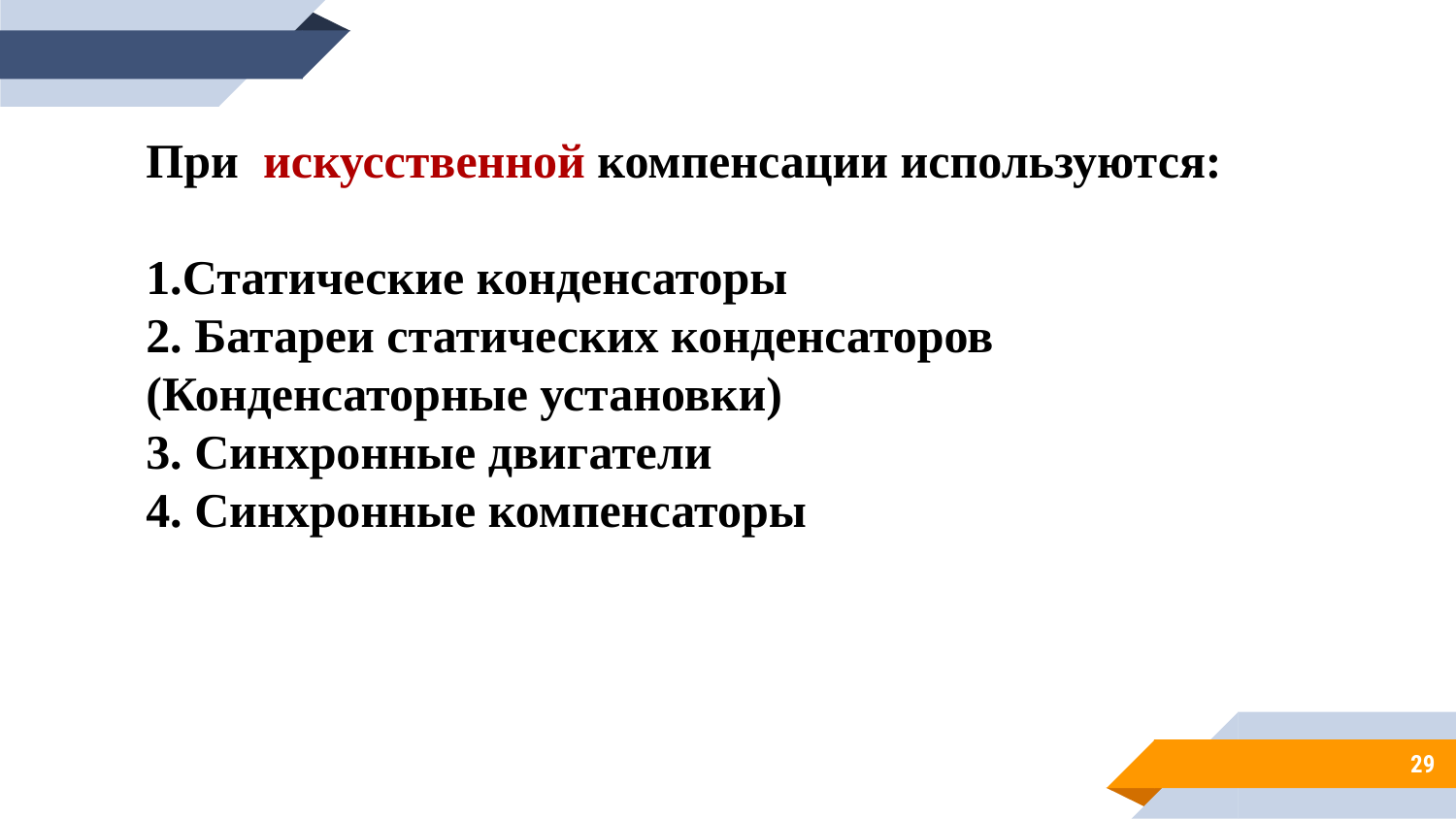

При  искусственной компенсации используются:

1.Статические конденсаторы
2. Батареи статических конденсаторов (Конденсаторные установки)
3. Синхронные двигатели
4. Синхронные компенсаторы
29